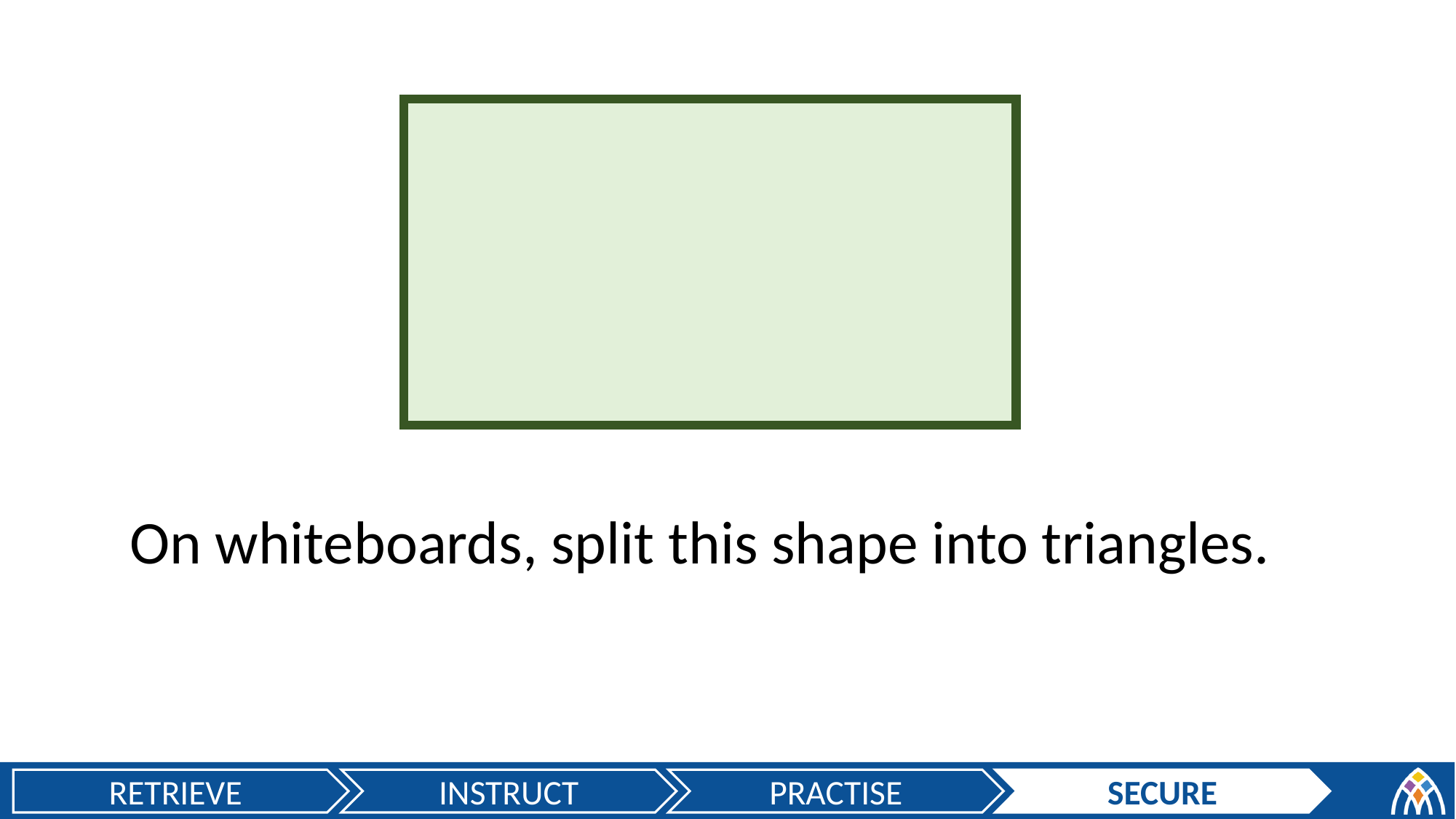

On whiteboards, split this shape into triangles.